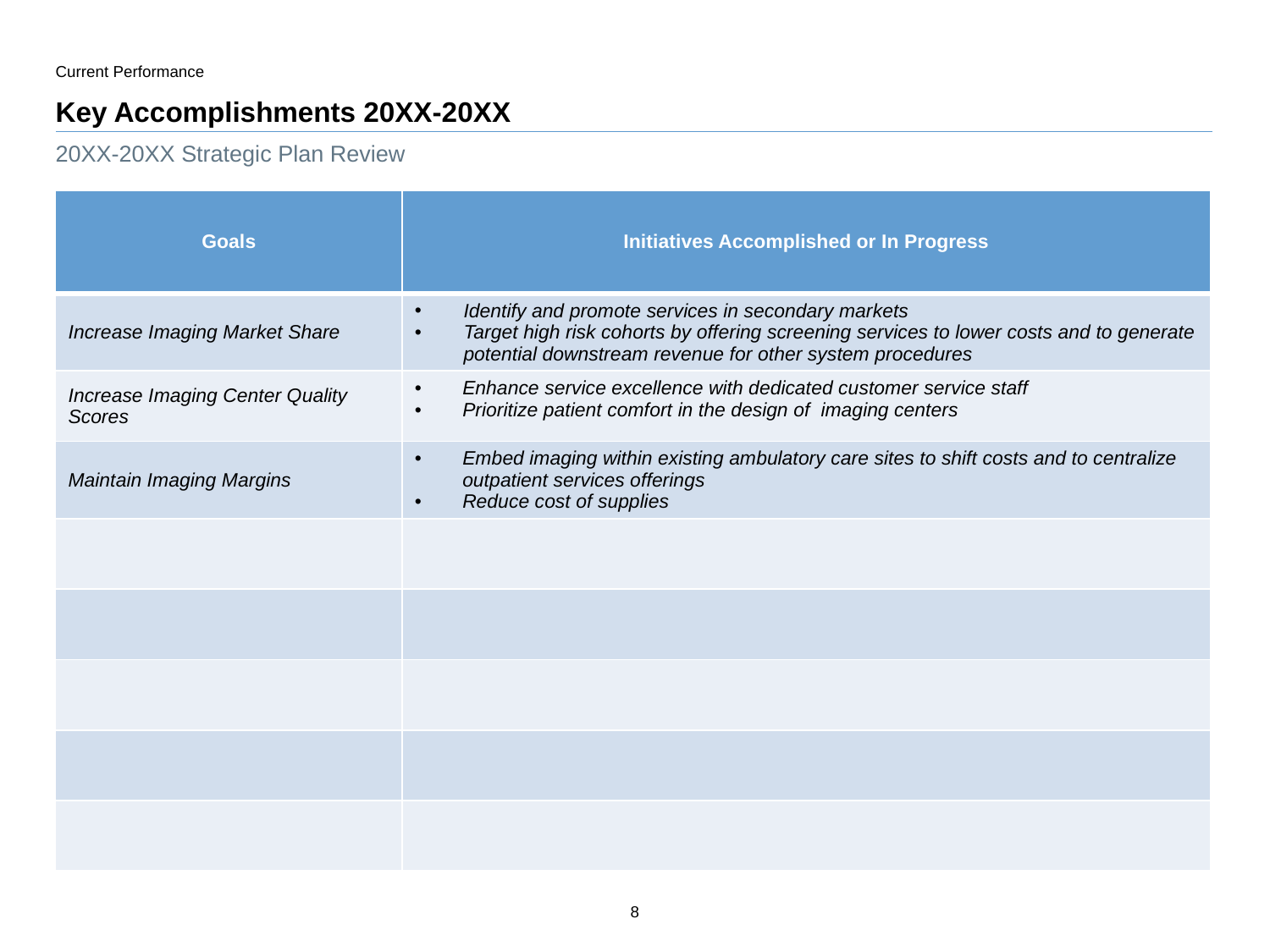

Current Performance
# Key Accomplishments 20XX-20XX

20XX-20XX Strategic Plan Review
| Goals | Initiatives Accomplished or In Progress |
| --- | --- |
| Increase Imaging Market Share | Identify and promote services in secondary markets Target high risk cohorts by offering screening services to lower costs and to generate potential downstream revenue for other system procedures |
| Increase Imaging Center Quality Scores | Enhance service excellence with dedicated customer service staff Prioritize patient comfort in the design of imaging centers |
| Maintain Imaging Margins | Embed imaging within existing ambulatory care sites to shift costs and to centralize outpatient services offerings Reduce cost of supplies |
|  |  |
|  |  |
|  |  |
|  |  |
|  |  |
8